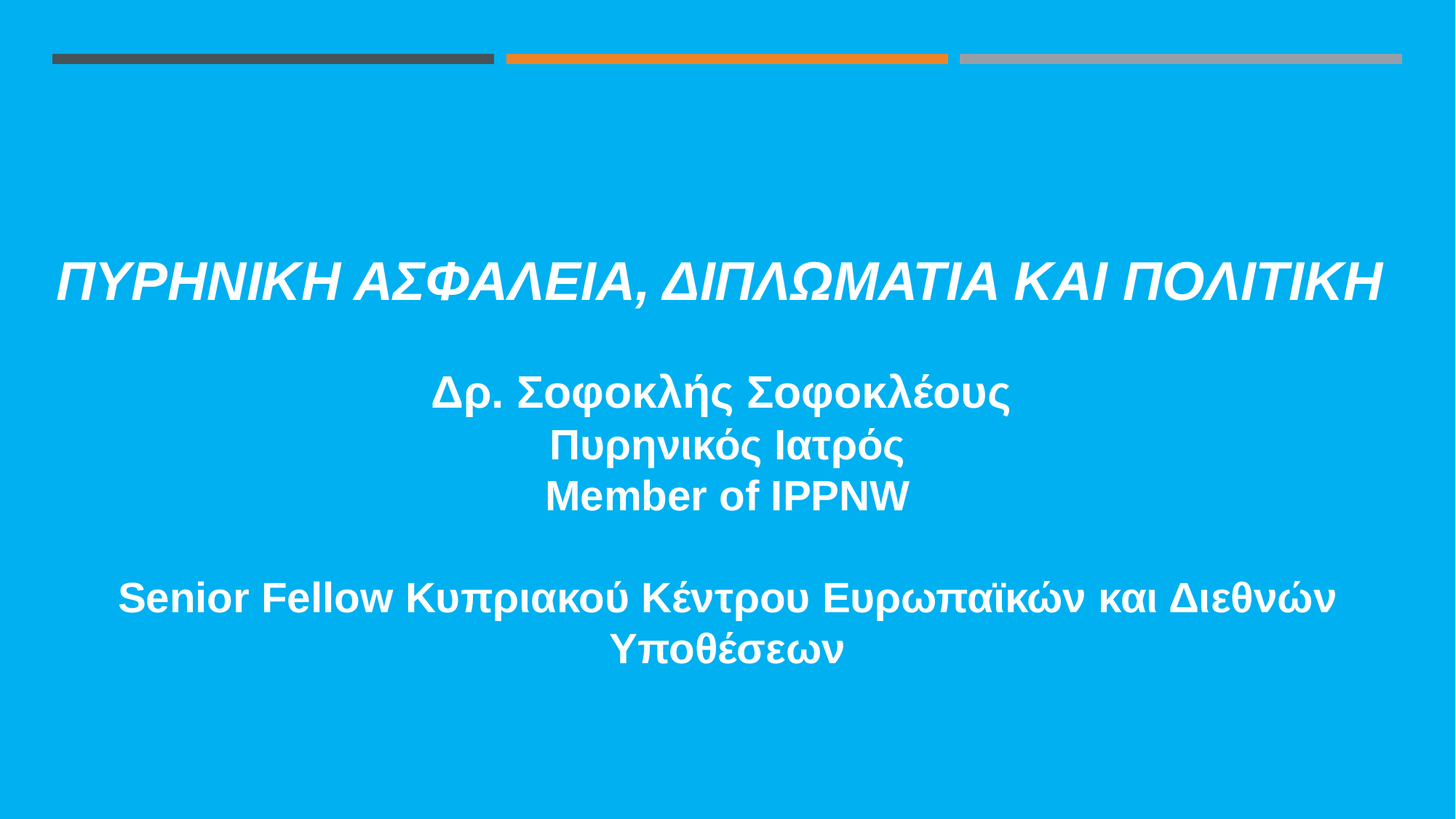

ΠΥΡΗΝΙΚΗ ΑΣΦΑΛΕΙΑ, ΔΙΠΛΩΜΑΤΙΑ ΚΑΙ ΠΟΛΙΤΙΚΗ

Δρ. Σοφοκλής Σοφοκλέους
Πυρηνικός Ιατρός
Member of IPPNW

Senior Fellow Κυπριακού Κέντρου Ευρωπαϊκών και Διεθνών Υποθέσεων